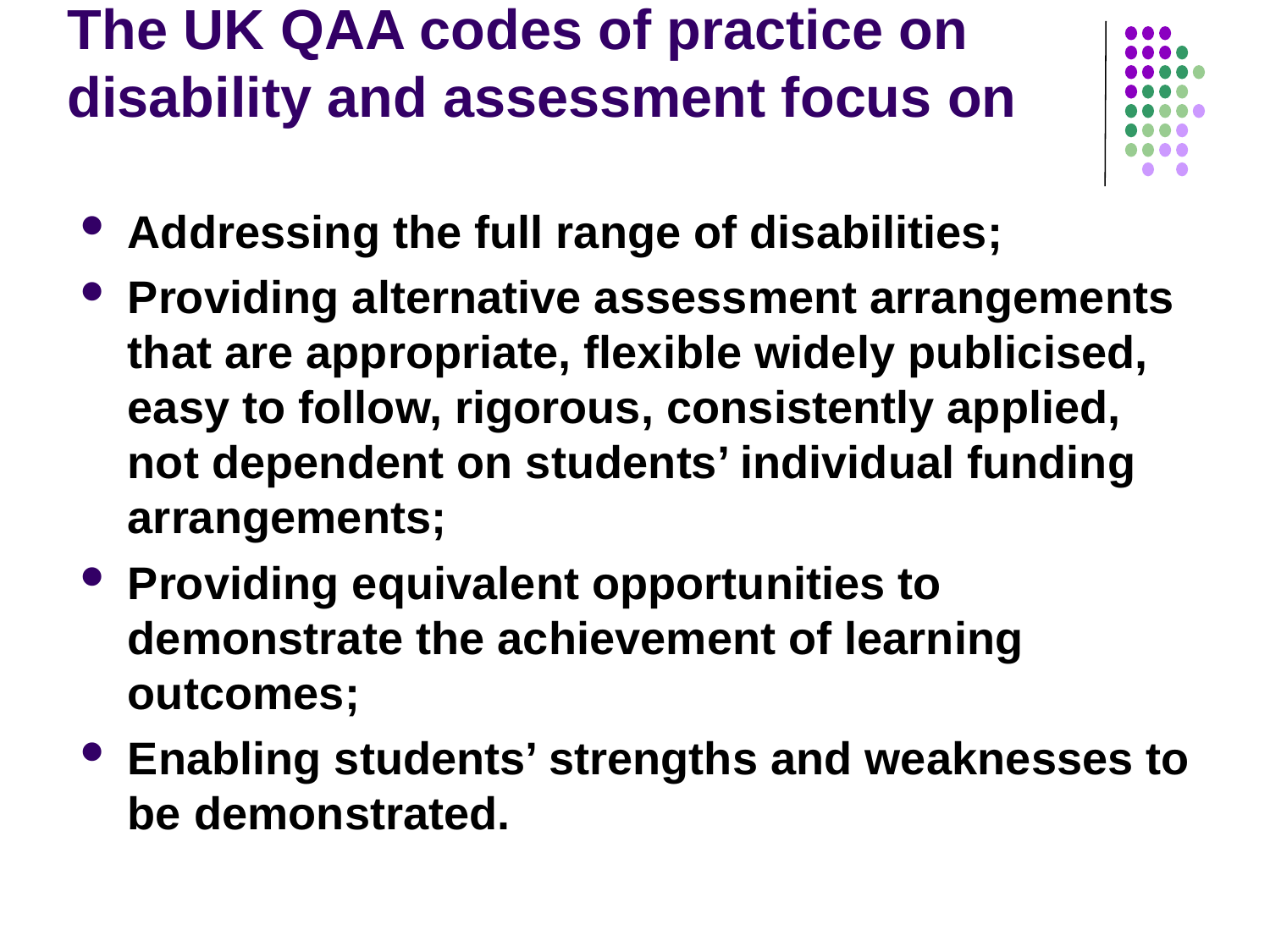

# The UK QAA codes of practice on disability and assessment focus on
Addressing the full range of disabilities;
Providing alternative assessment arrangements that are appropriate, flexible widely publicised, easy to follow, rigorous, consistently applied, not dependent on students’ individual funding arrangements;
Providing equivalent opportunities to demonstrate the achievement of learning outcomes;
Enabling students’ strengths and weaknesses to be demonstrated.